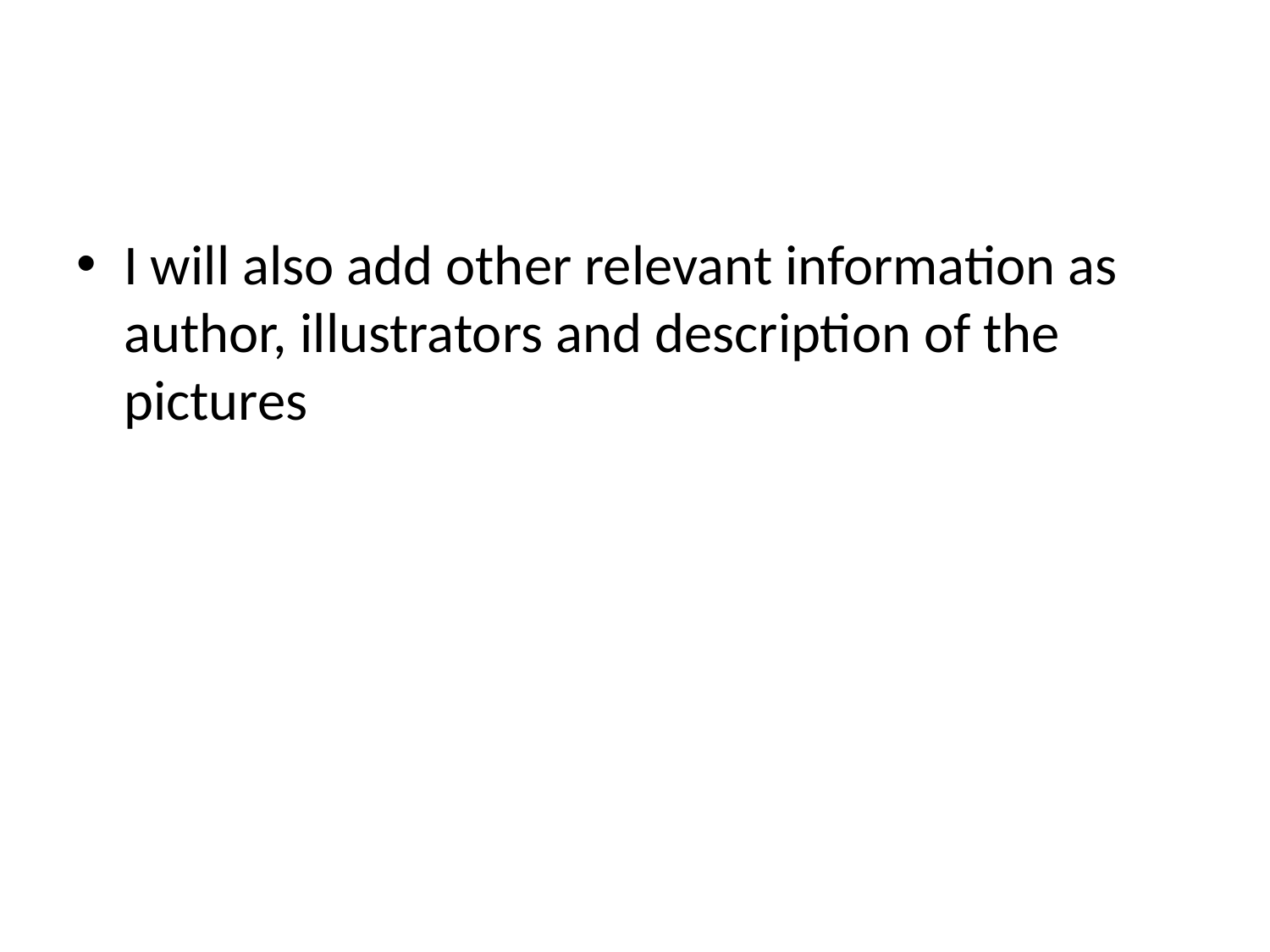

#
I will also add other relevant information as author, illustrators and description of the pictures